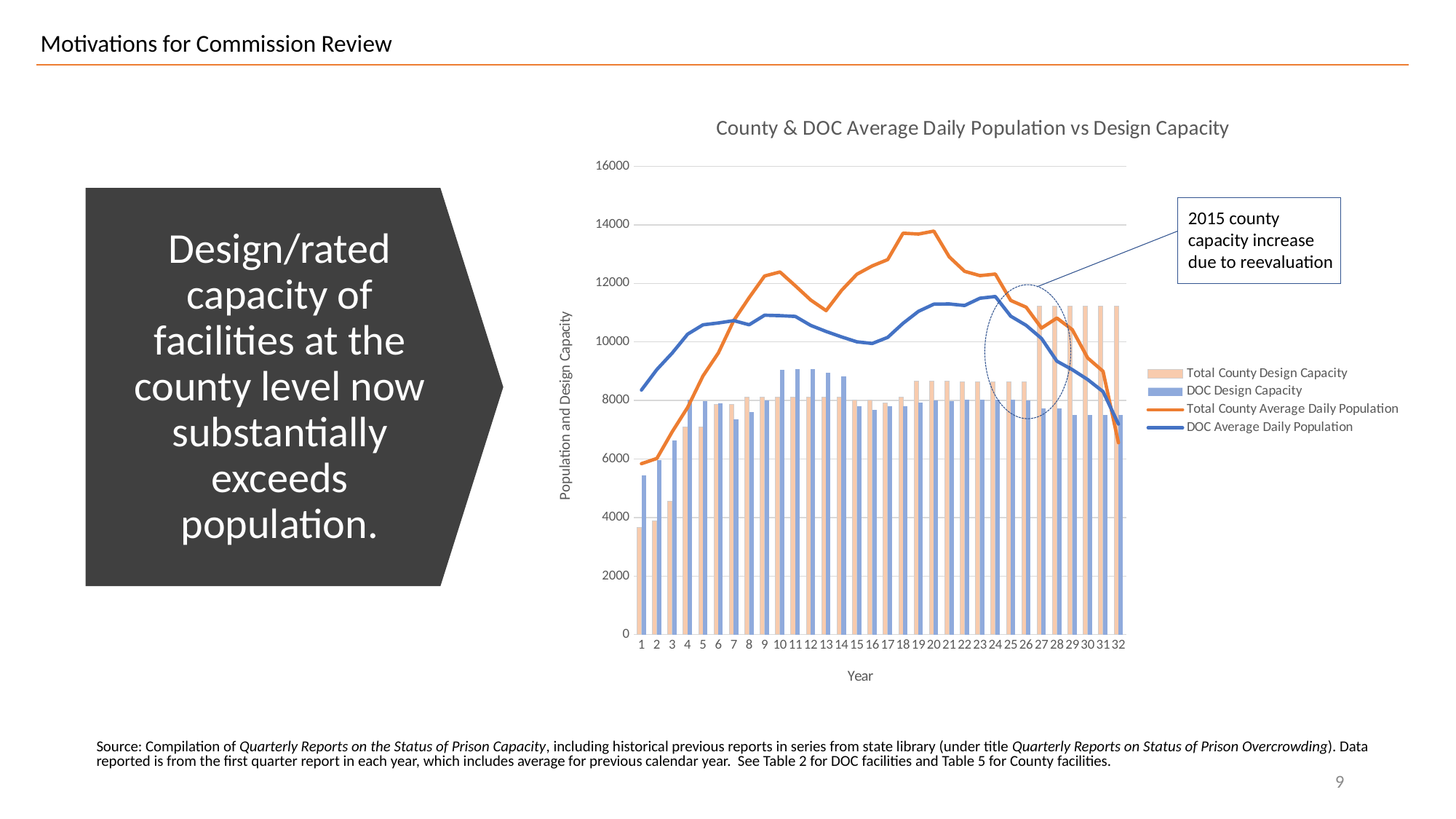

Motivations for Commission Review

### Chart: County & DOC Average Daily Population vs Design Capacity

| Category |  |  |  |  |
|---|---|---|---|---|

2015 county capacity increase due to reevaluation
Design/rated capacity of facilities at the county level now substantially exceeds population.

Source: Compilation of Quarterly Reports on the Status of Prison Capacity, including historical previous reports in series from state library (under title Quarterly Reports on Status of Prison Overcrowding). Data reported is from the first quarter report in each year, which includes average for previous calendar year.  See Table 2 for DOC facilities and Table 5 for County facilities.
9